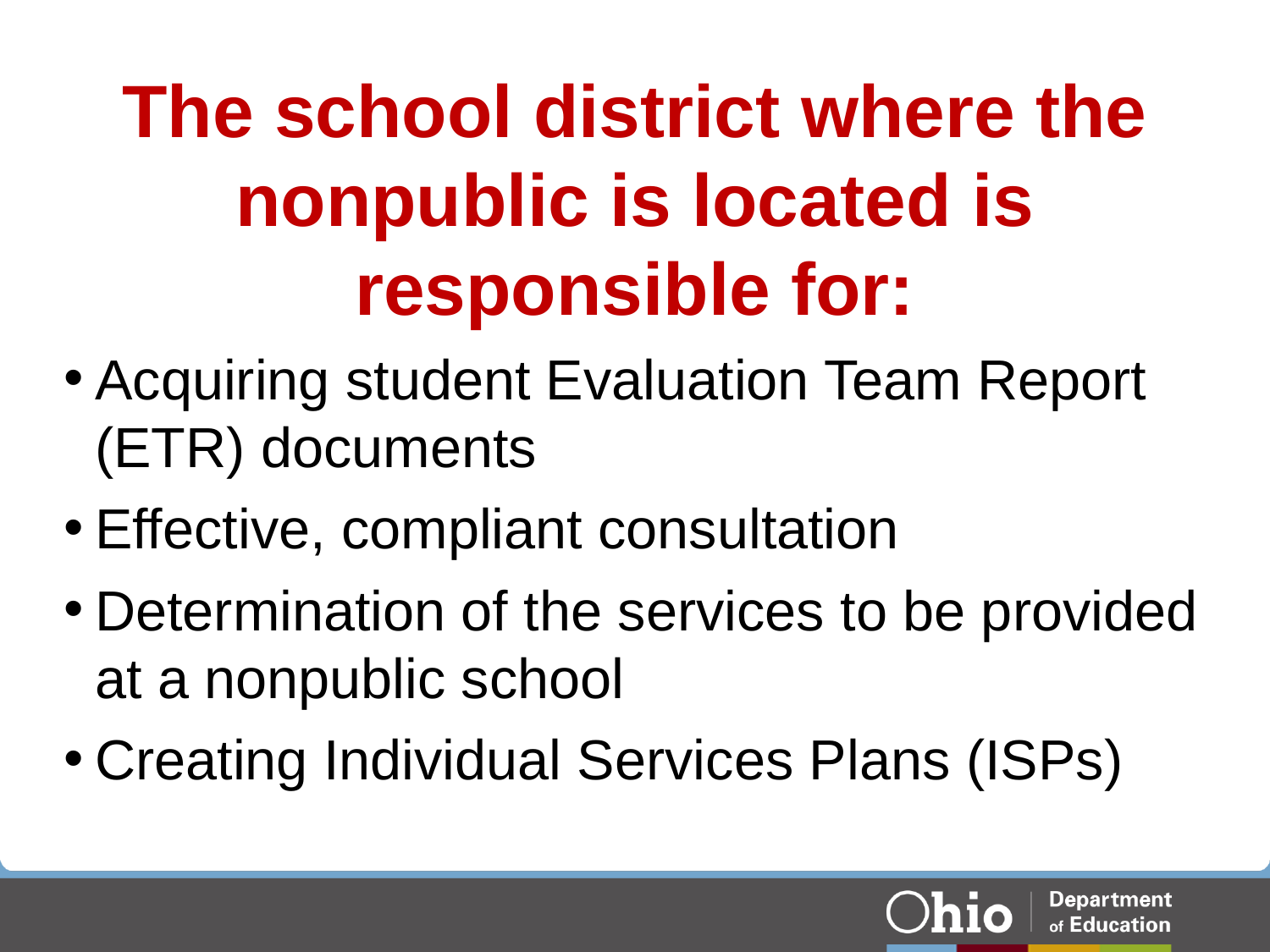

# The school district where the nonpublic is located is responsible for:
Acquiring student Evaluation Team Report (ETR) documents
Effective, compliant consultation
Determination of the services to be provided at a nonpublic school
Creating Individual Services Plans (ISPs)